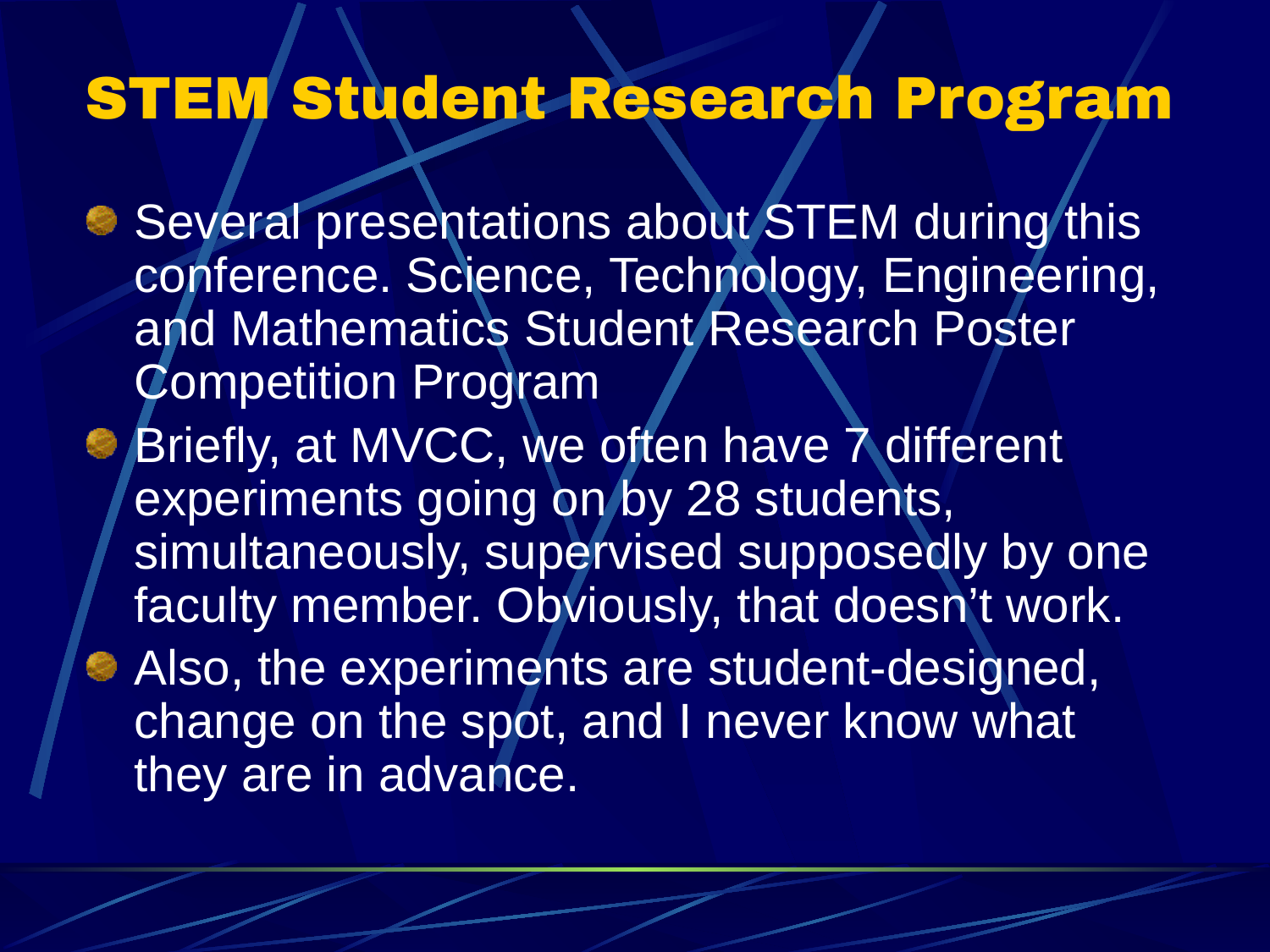

# STEM Student Research Program
Several presentations about STEM during this conference. Science, Technology, Engineering, and Mathematics Student Research Poster Competition Program
Briefly, at MVCC, we often have 7 different experiments going on by 28 students, simultaneously, supervised supposedly by one faculty member. Obviously, that doesn’t work.
Also, the experiments are student-designed, change on the spot, and I never know what they are in advance.